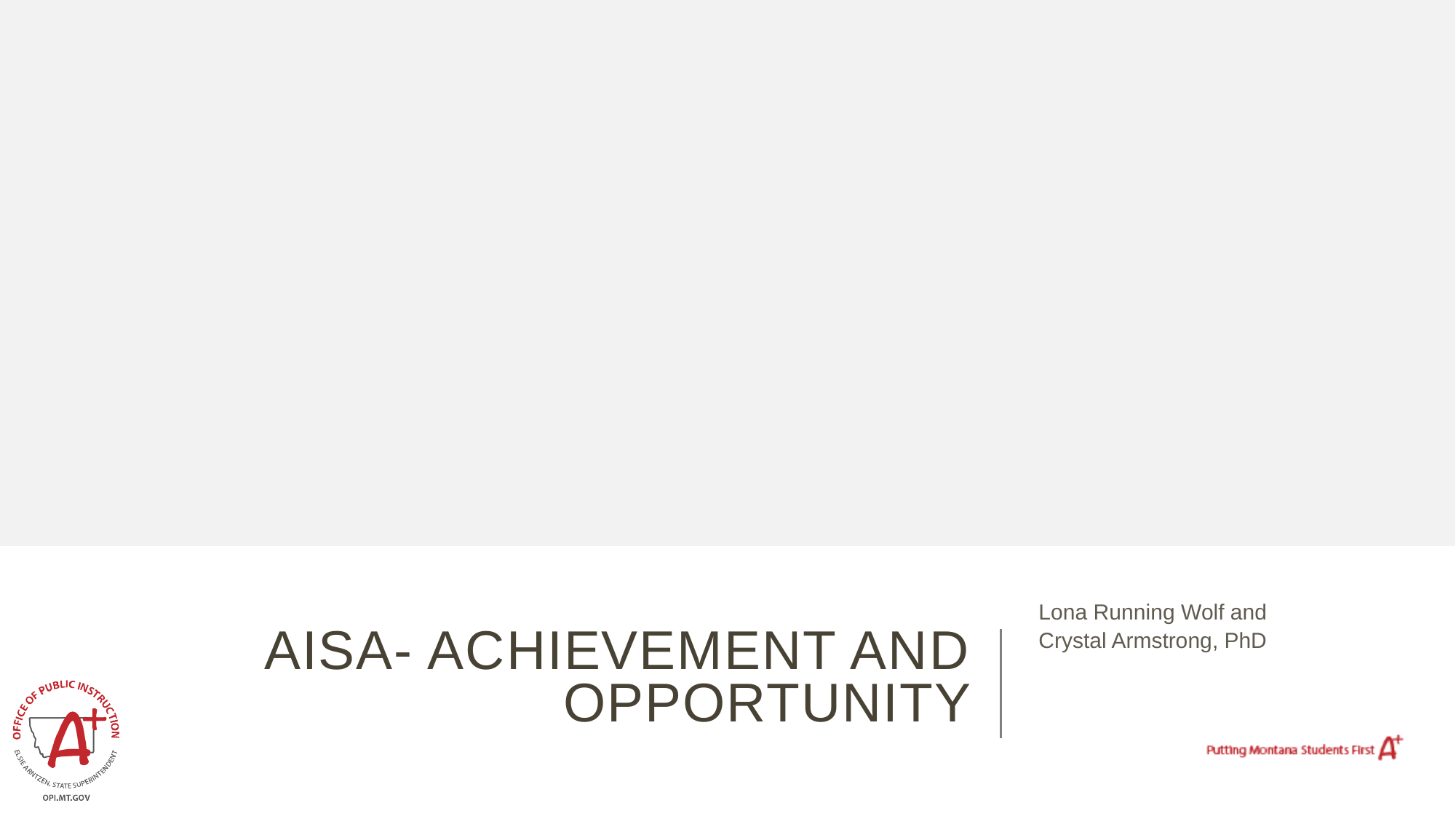

# AISA- Achievement and Opportunity
Lona Running Wolf and
Crystal Armstrong, PhD